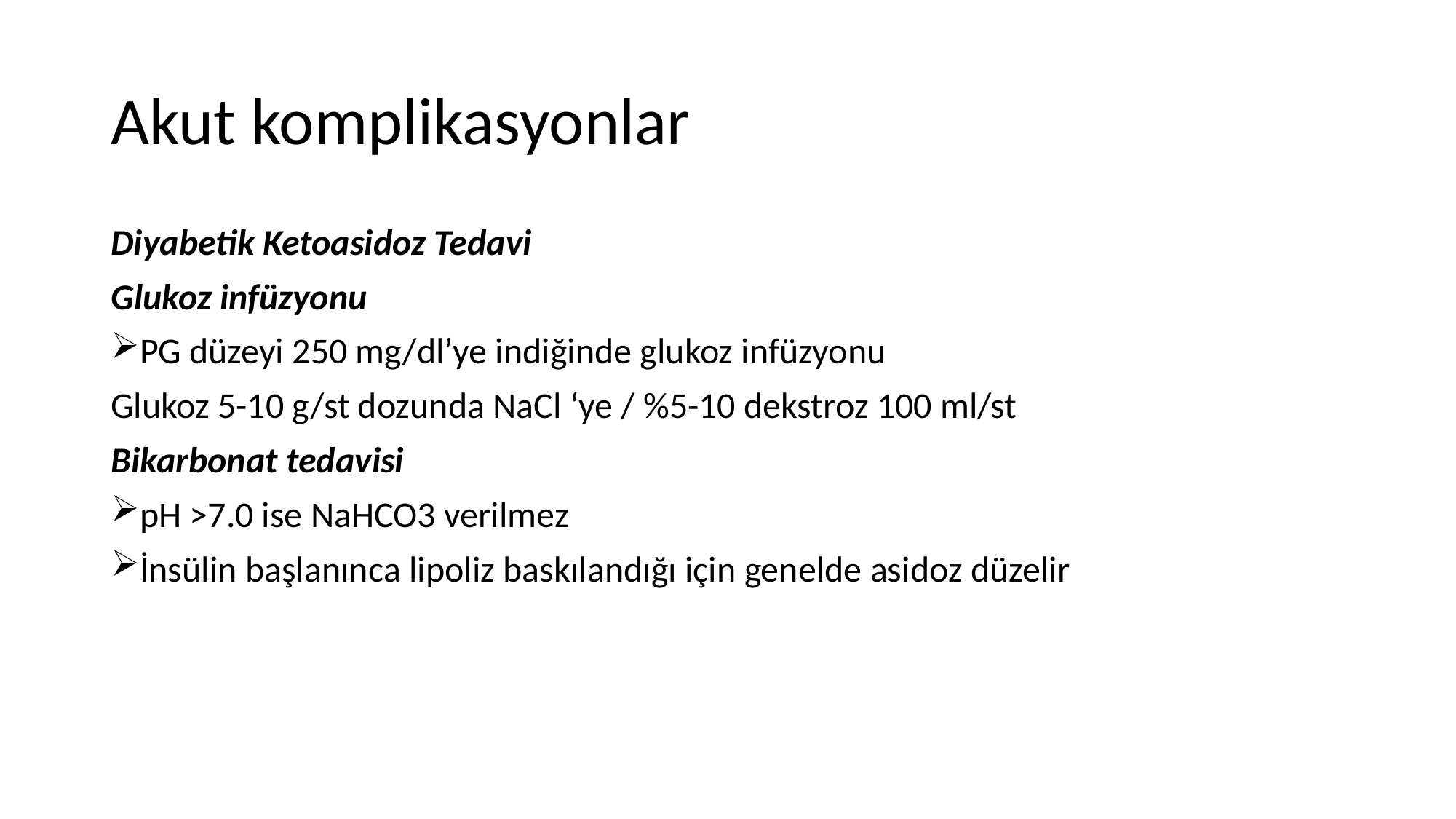

# Akut komplikasyonlar
Diyabetik Ketoasidoz Tedavi
Glukoz infüzyonu
PG düzeyi 250 mg/dl’ye indiğinde glukoz infüzyonu
Glukoz 5-10 g/st dozunda NaCl ‘ye / %5-10 dekstroz 100 ml/st
Bikarbonat tedavisi
pH >7.0 ise NaHCO3 verilmez
İnsülin başlanınca lipoliz baskılandığı için genelde asidoz düzelir